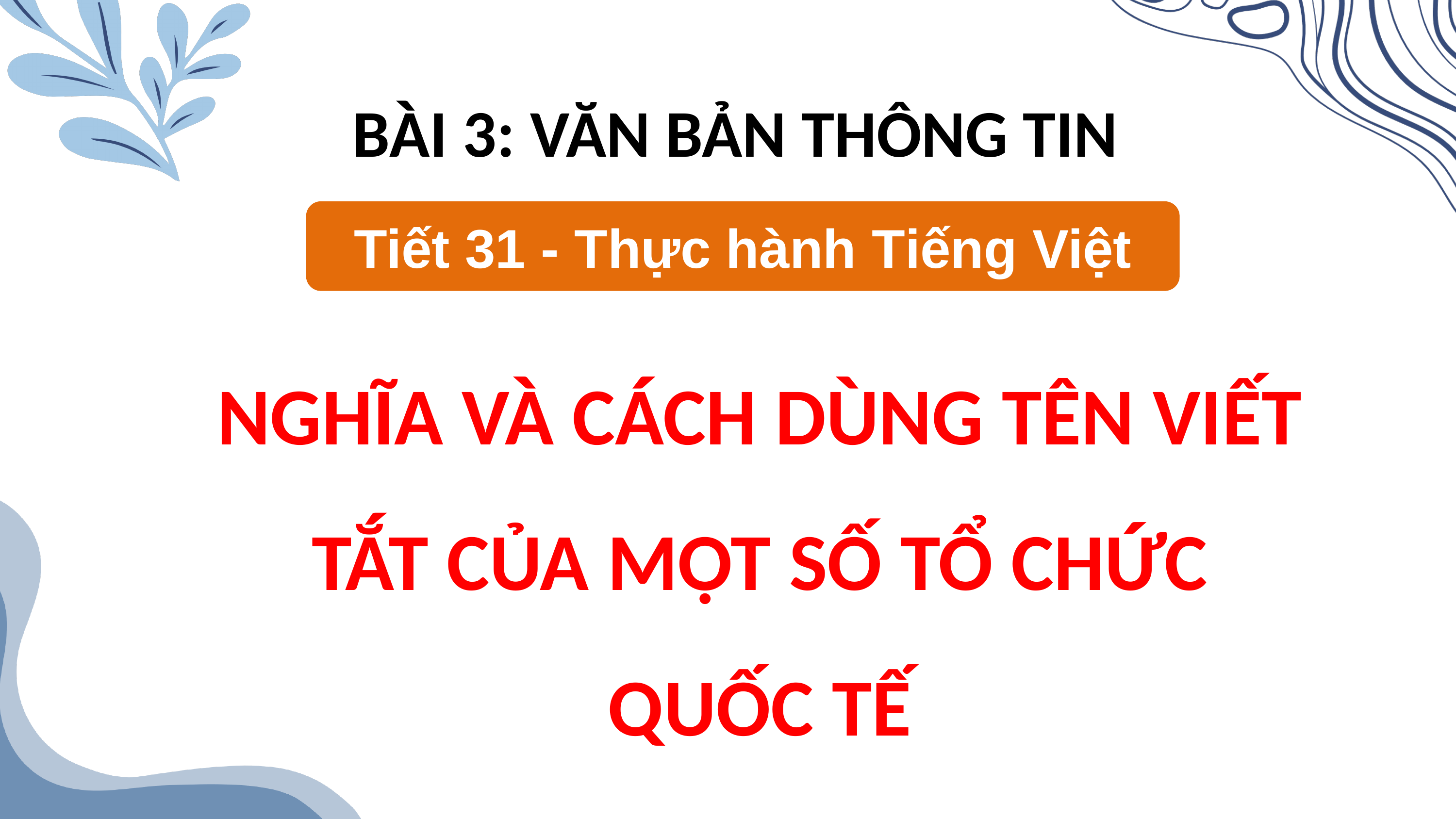

BÀI 3: VĂN BẢN THÔNG TIN
Tiết 31 - Thực hành Tiếng Việt
NGHĨA VÀ CÁCH DÙNG TÊN VIẾT TẮT CỦA MỘT SỐ TỔ CHỨC QUỐC TẾ